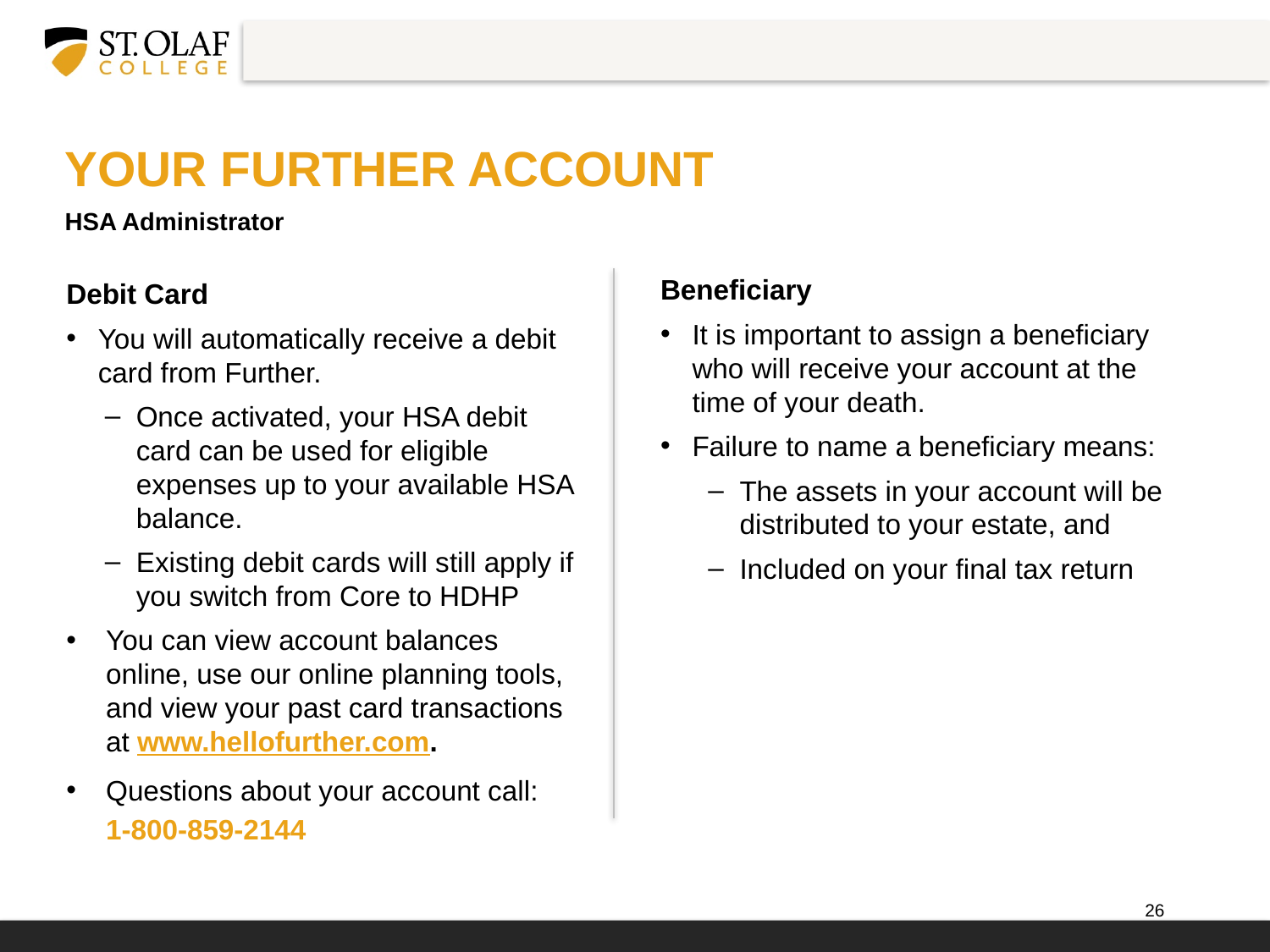

# YOUR FURTHER ACCOUNT
HSA Administrator
Debit Card
You will automatically receive a debit card from Further.
Once activated, your HSA debit card can be used for eligible expenses up to your available HSA balance.
Existing debit cards will still apply if you switch from Core to HDHP
You can view account balances online, use our online planning tools, and view your past card transactions at www.hellofurther.com.
Questions about your account call:
1-800-859-2144

Beneficiary
It is important to assign a beneficiary who will receive your account at the time of your death.
Failure to name a beneficiary means:
The assets in your account will be distributed to your estate, and
Included on your final tax return

26